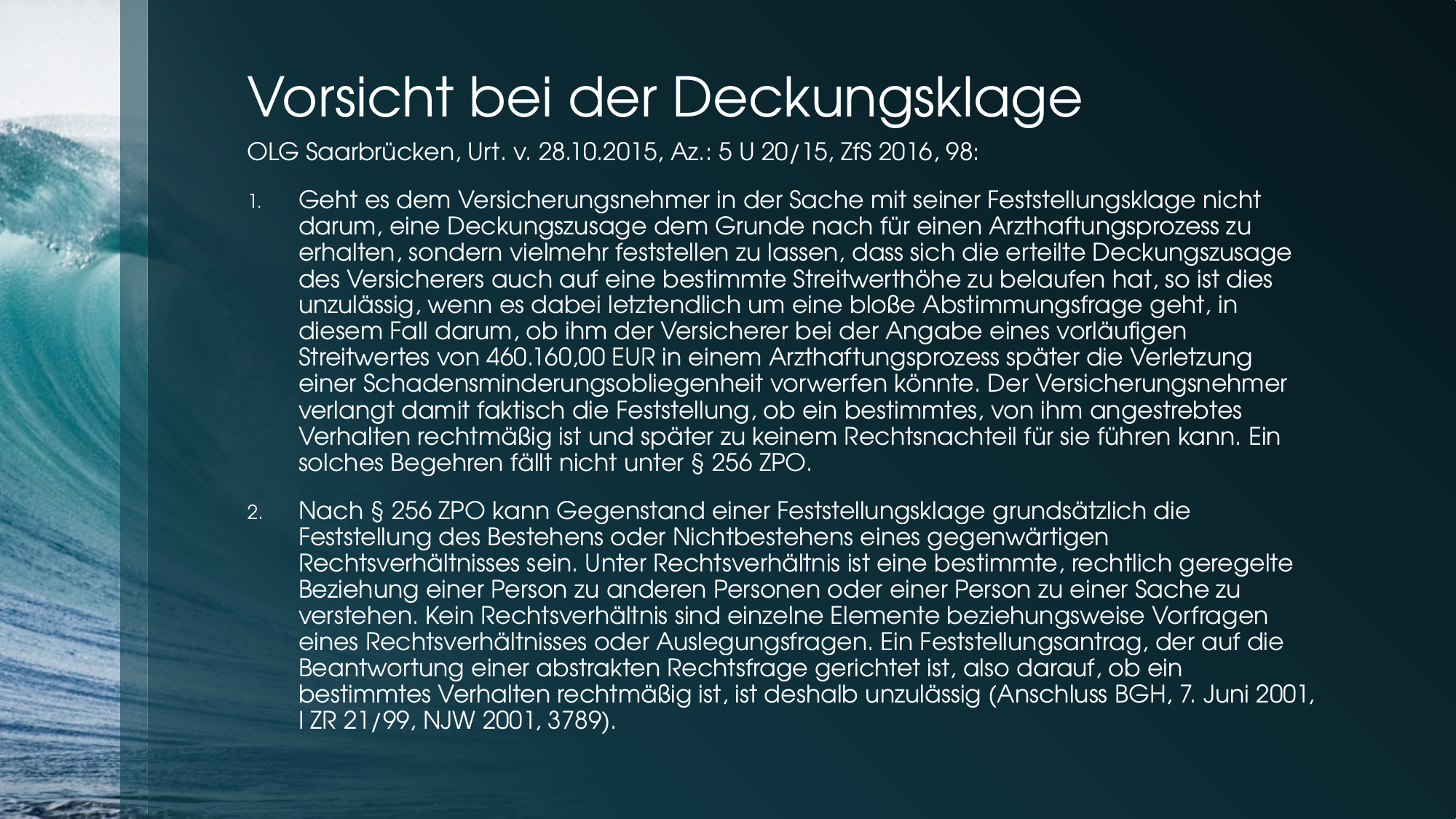

# Vorsicht bei der Deckungsklage
OLG Saarbrücken, Urt. v. 28.10.2015, Az.: 5 U 20/15, ZfS 2016, 98:
Geht es dem Versicherungsnehmer in der Sache mit seiner Feststellungsklage nicht darum, eine Deckungszusage dem Grunde nach für einen Arzthaftungsprozess zu erhalten, sondern vielmehr feststellen zu lassen, dass sich die erteilte Deckungszusage des Versicherers auch auf eine bestimmte Streitwerthöhe zu belaufen hat, so ist dies unzulässig, wenn es dabei letztendlich um eine bloße Abstimmungsfrage geht, in diesem Fall darum, ob ihm der Versicherer bei der Angabe eines vorläufigen Streitwertes von 460.160,00 EUR in einem Arzthaftungsprozess später die Verletzung einer Schadensminderungsobliegenheit vorwerfen könnte. Der Versicherungsnehmer verlangt damit faktisch die Feststellung, ob ein bestimmtes, von ihm angestrebtes Verhalten rechtmäßig ist und später zu keinem Rechtsnachteil für sie führen kann. Ein solches Begehren fällt nicht unter § 256 ZPO.
Nach § 256 ZPO kann Gegenstand einer Feststellungsklage grundsätzlich die Feststellung des Bestehens oder Nichtbestehens eines gegenwärtigen Rechtsverhältnisses sein. Unter Rechtsverhältnis ist eine bestimmte, rechtlich geregelte Beziehung einer Person zu anderen Personen oder einer Person zu einer Sache zu verstehen. Kein Rechtsverhältnis sind einzelne Elemente beziehungsweise Vorfragen eines Rechtsverhältnisses oder Auslegungsfragen. Ein Feststellungsantrag, der auf die Beantwortung einer abstrakten Rechtsfrage gerichtet ist, also darauf, ob ein bestimmtes Verhalten rechtmäßig ist, ist deshalb unzulässig (Anschluss BGH, 7. Juni 2001, I ZR 21/99, NJW 2001, 3789).